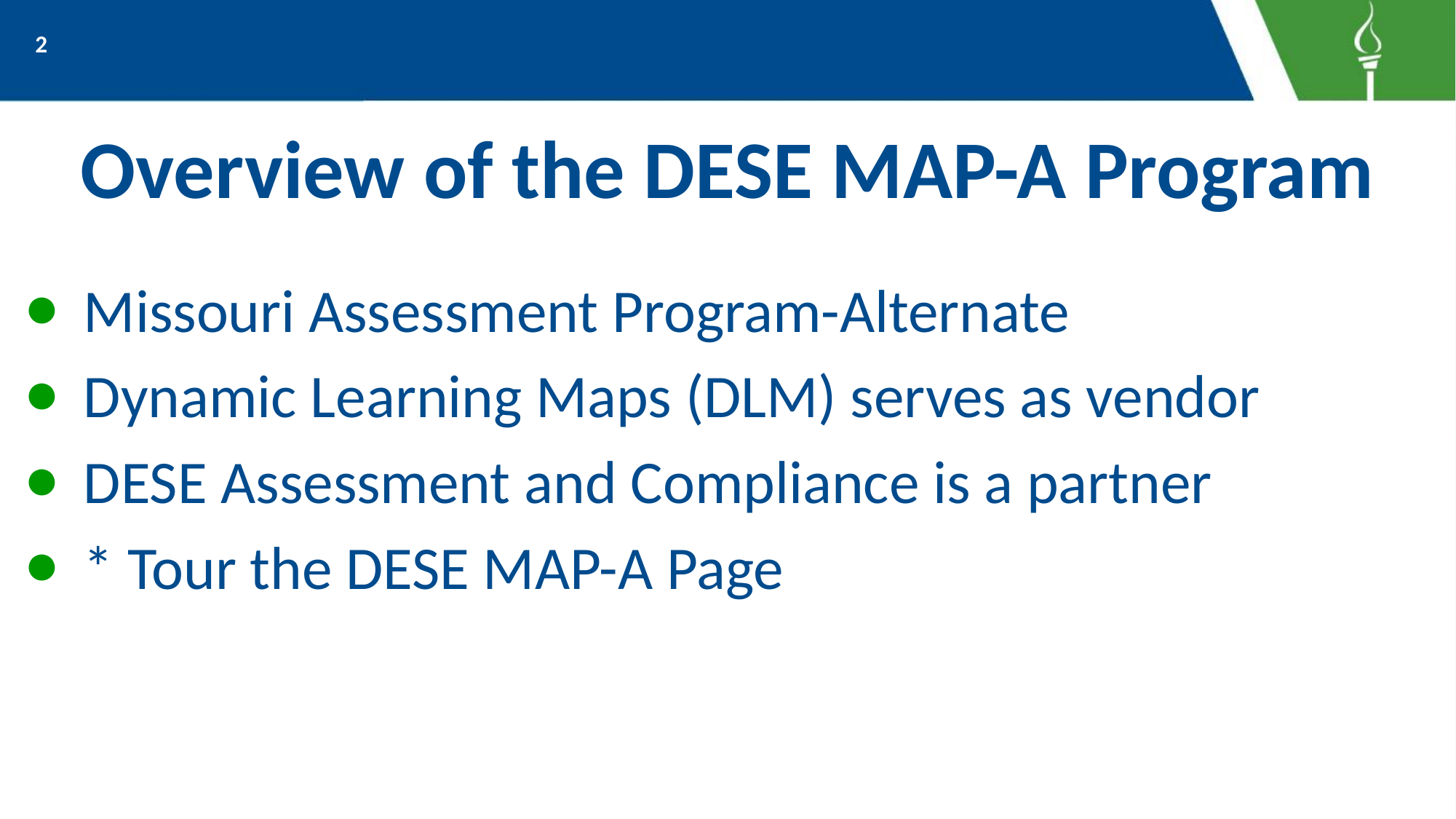

2
# Overview of the DESE MAP-A Program
Missouri Assessment Program-Alternate
Dynamic Learning Maps (DLM) serves as vendor
DESE Assessment and Compliance is a partner
* Tour the DESE MAP-A Page